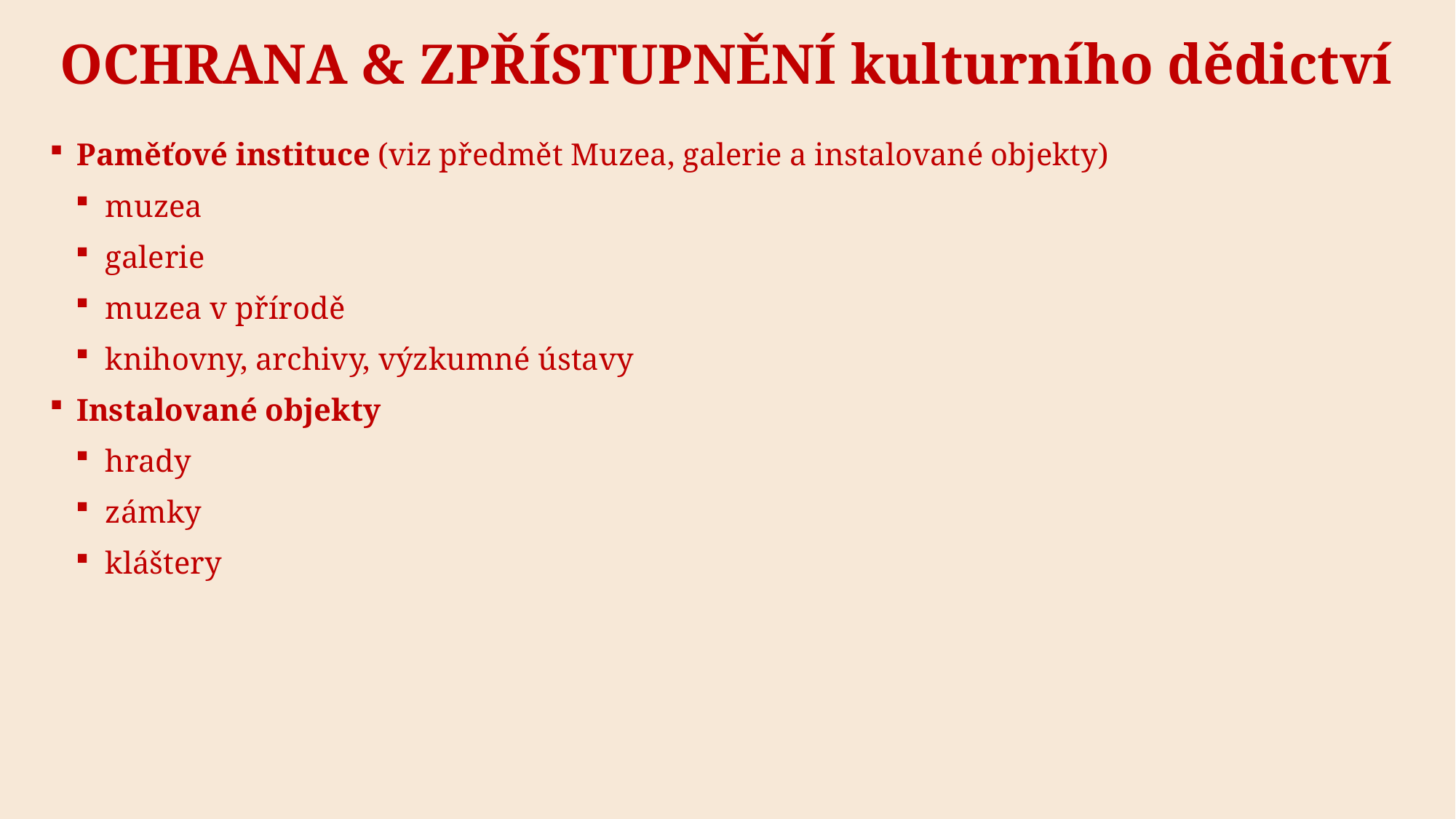

# Ochrana & zpřístupnění kulturního dědictví
Paměťové instituce (viz předmět Muzea, galerie a instalované objekty)
muzea
galerie
muzea v přírodě
knihovny, archivy, výzkumné ústavy
Instalované objekty
hrady
zámky
kláštery